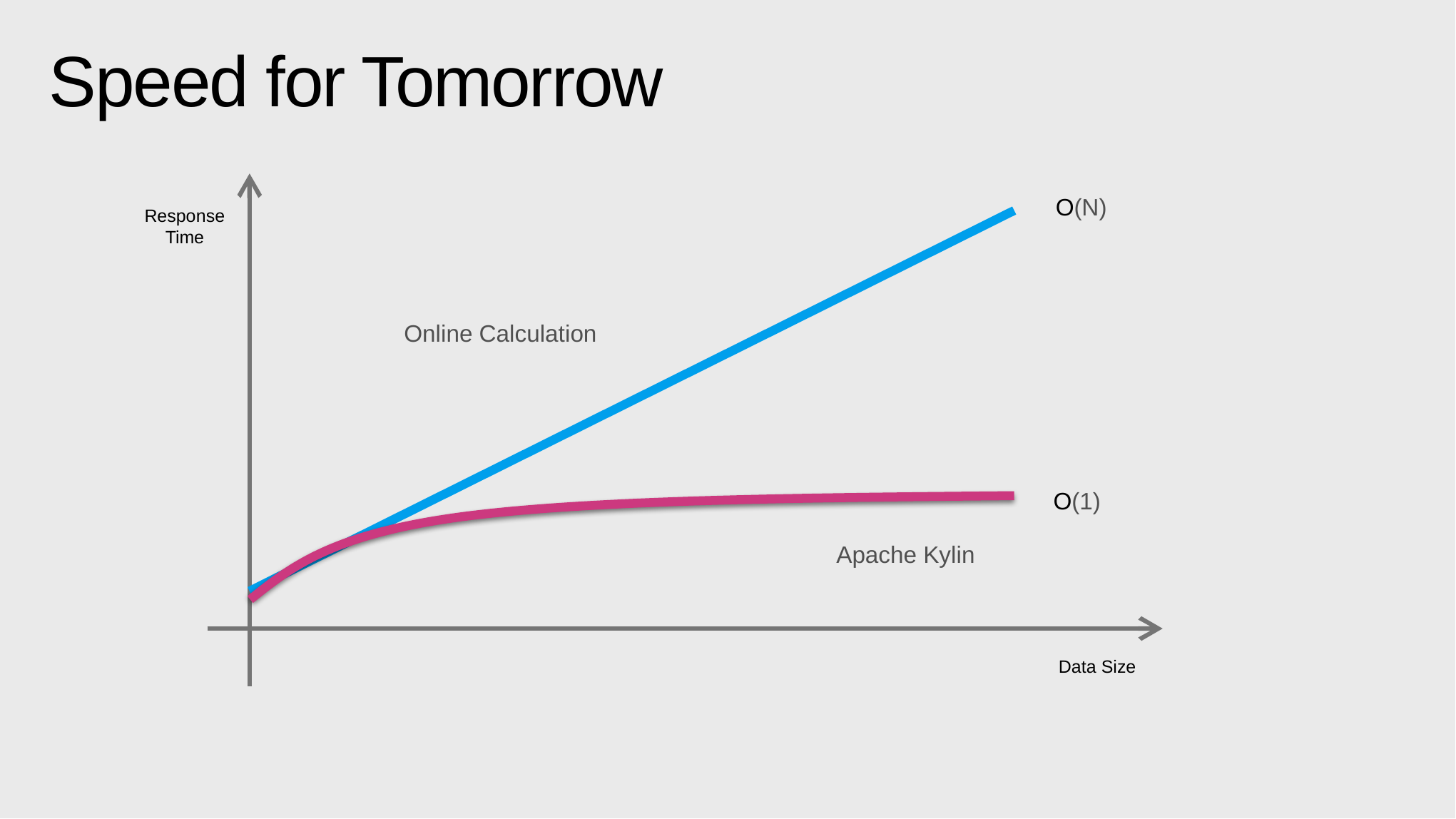

# Speed for Tomorrow
O(N)
Response Time
Online Calculation
O(1)

Apache Kylin
Data Size